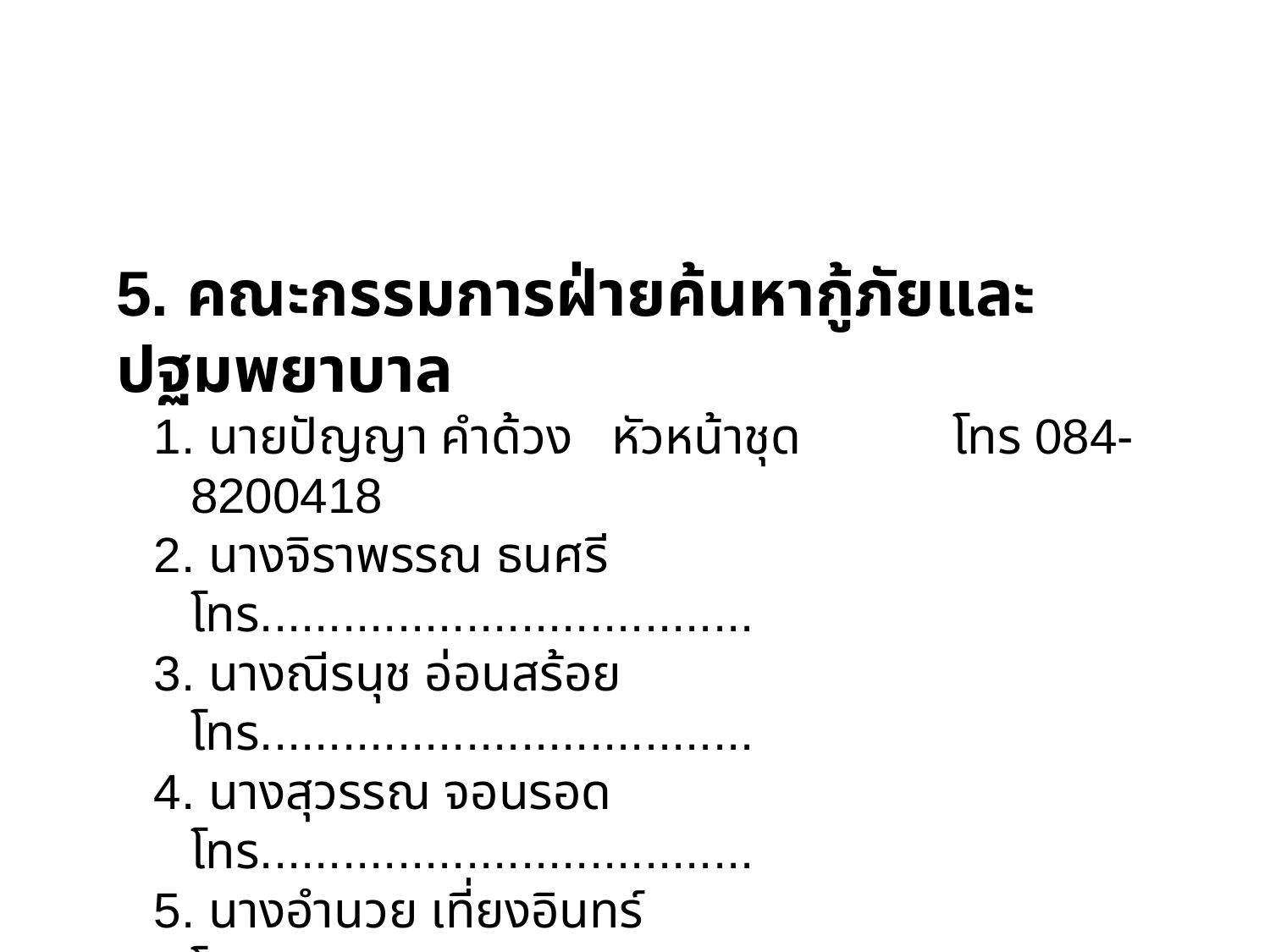

5. คณะกรรมการฝ่ายค้นหากู้ภัยและปฐมพยาบาล
1. นายปัญญา คำด้วง   หัวหน้าชุด  	โทร 084-8200418
2. นางจิราพรรณ ธนศรี		โทร....................................
3. นางณีรนุช อ่อนสร้อย		โทร....................................
4. นางสุวรรณ จอนรอด		โทร....................................
5. นางอำนวย เที่ยงอินทร์		โทร....................................
6. นางวาสนา เรืองกลัด			โทร...................................
7. นางปราณี เอี่ยมชัย		      	โทร....................................